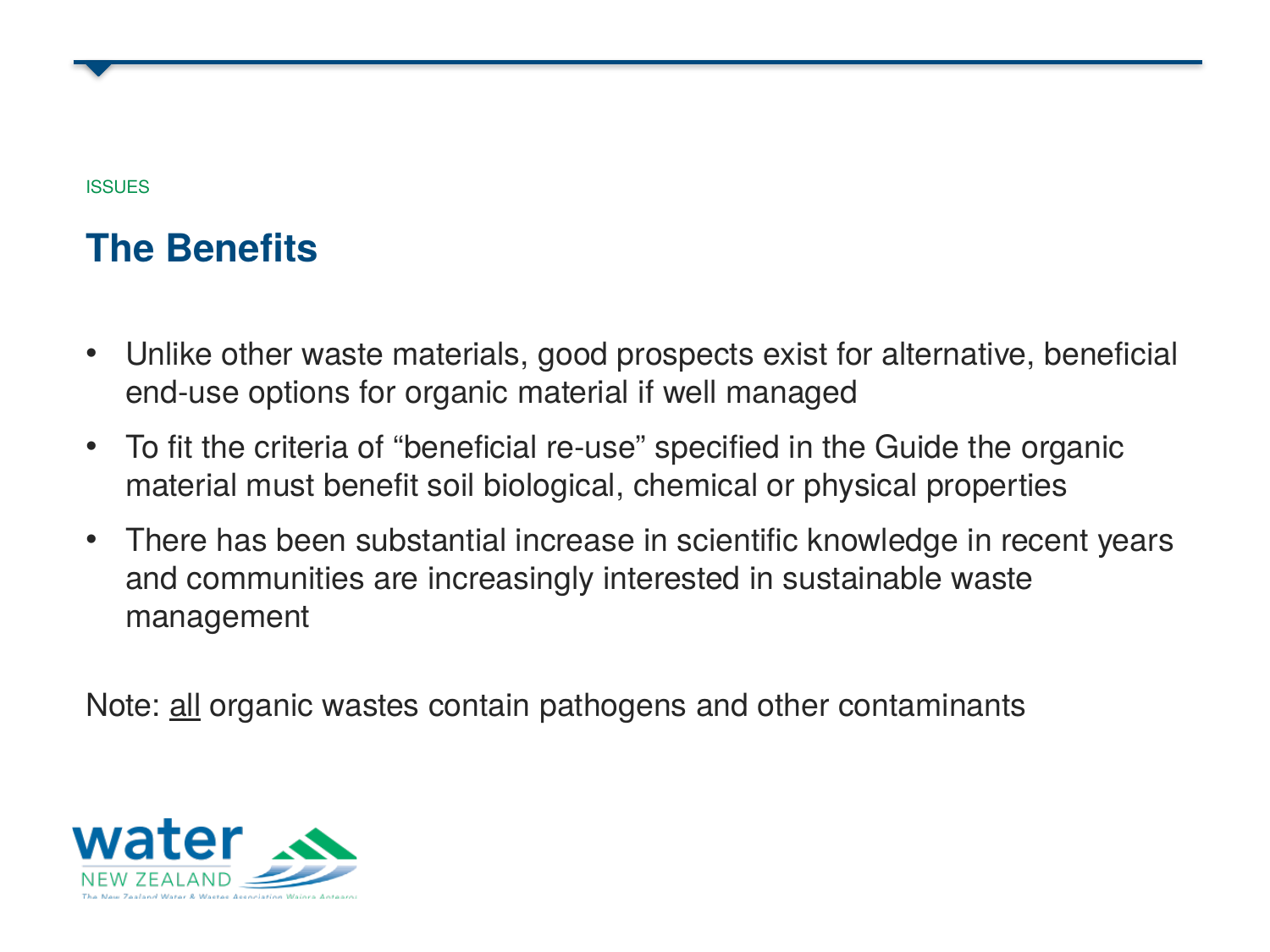

ISSUES
The Benefits
Unlike other waste materials, good prospects exist for alternative, beneficial end-use options for organic material if well managed
To fit the criteria of “beneficial re-use” specified in the Guide the organic material must benefit soil biological, chemical or physical properties
There has been substantial increase in scientific knowledge in recent years and communities are increasingly interested in sustainable waste management

Note: all organic wastes contain pathogens and other contaminants